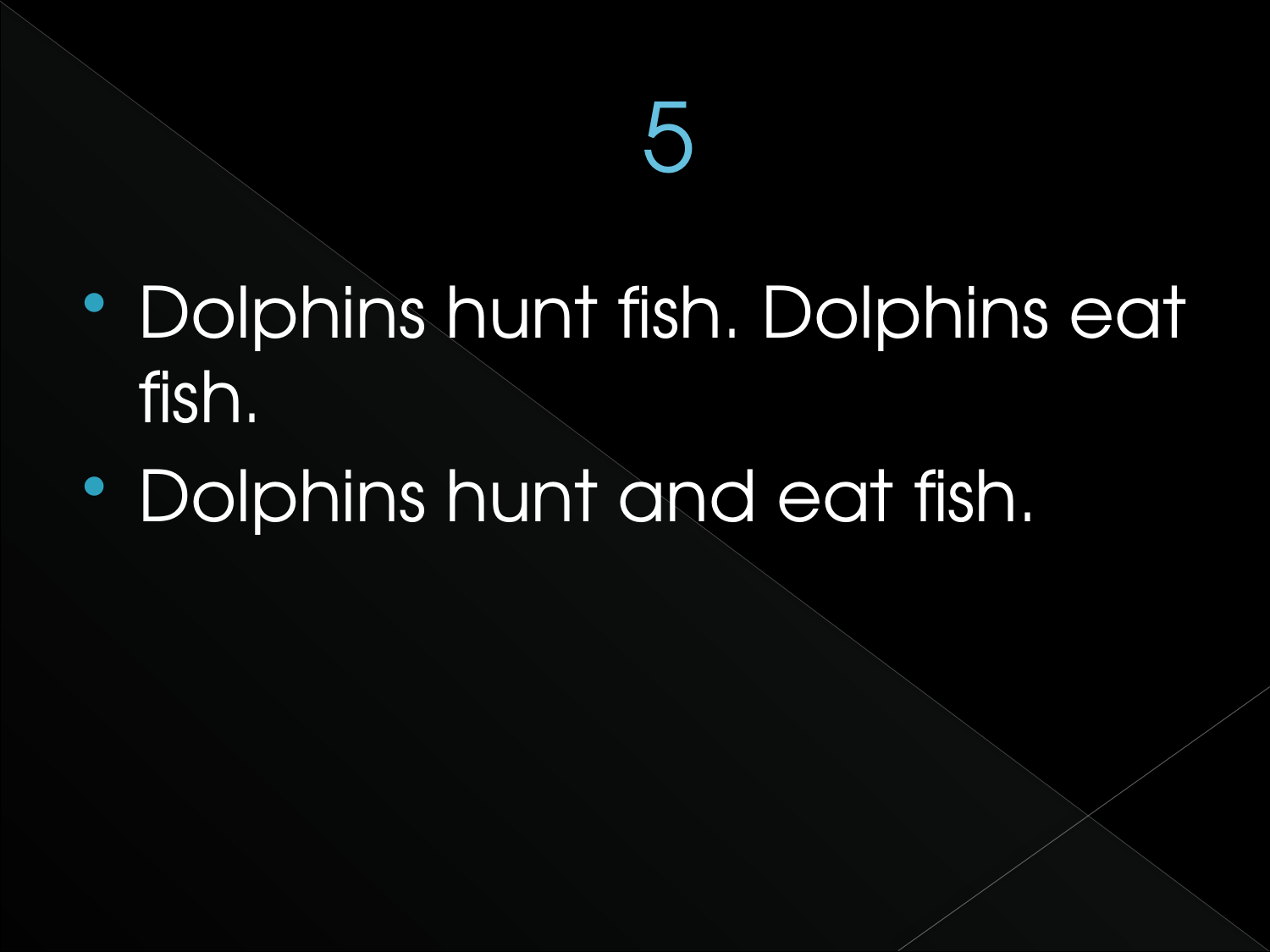

# 5
Dolphins hunt fish. Dolphins eat fish.
Dolphins hunt and eat fish.